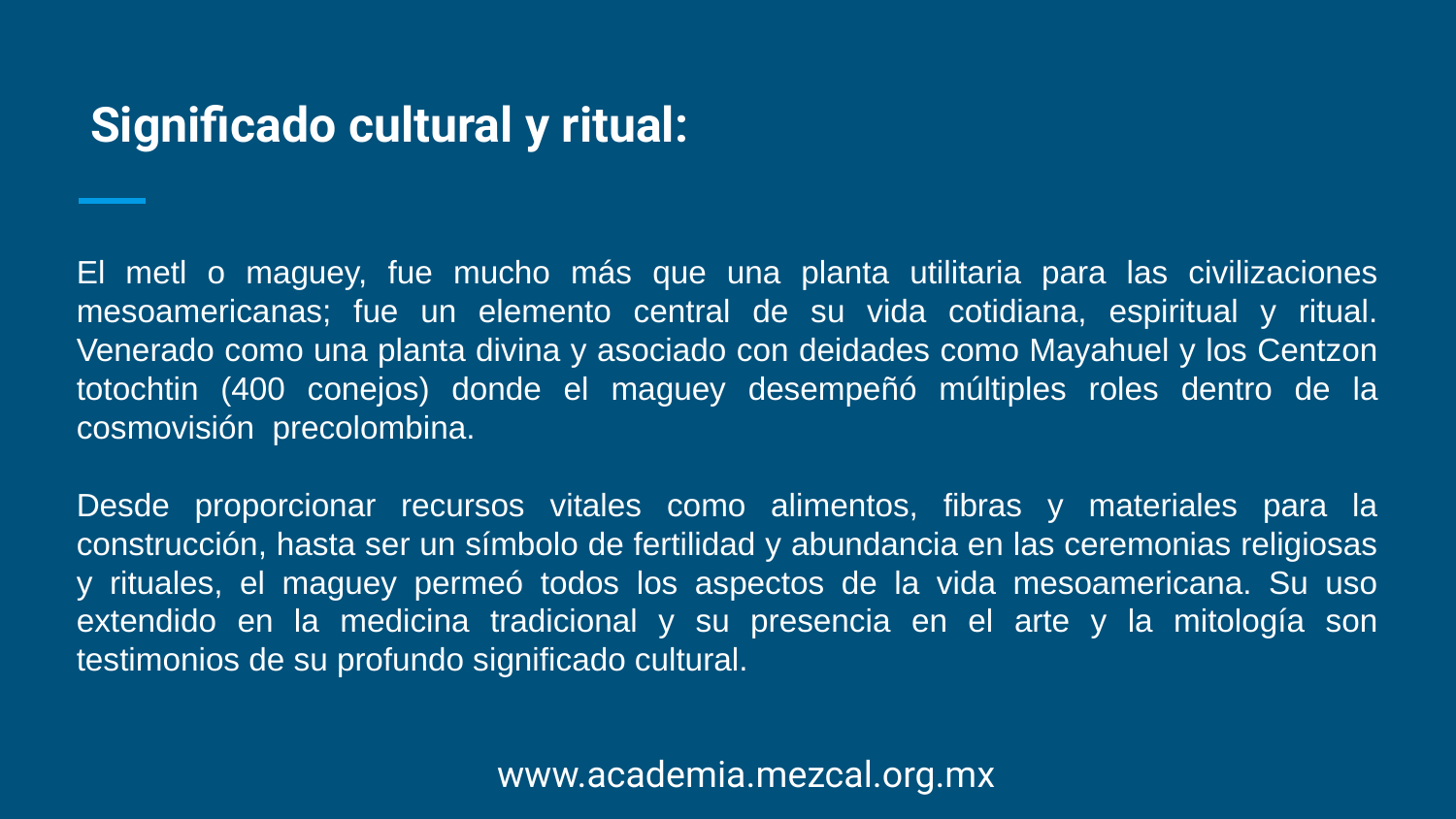

Significado cultural y ritual:
El metl o maguey, fue mucho más que una planta utilitaria para las civilizaciones mesoamericanas; fue un elemento central de su vida cotidiana, espiritual y ritual. Venerado como una planta divina y asociado con deidades como Mayahuel y los Centzon totochtin (400 conejos) donde el maguey desempeñó múltiples roles dentro de la cosmovisión  precolombina.

Desde proporcionar recursos vitales como alimentos, fibras y materiales para la construcción, hasta ser un símbolo de fertilidad y abundancia en las ceremonias religiosas y rituales, el maguey permeó todos los aspectos de la vida mesoamericana. Su uso extendido en la medicina tradicional y su presencia en el arte y la mitología son testimonios de su profundo significado cultural.
www.academia.mezcal.org.mx